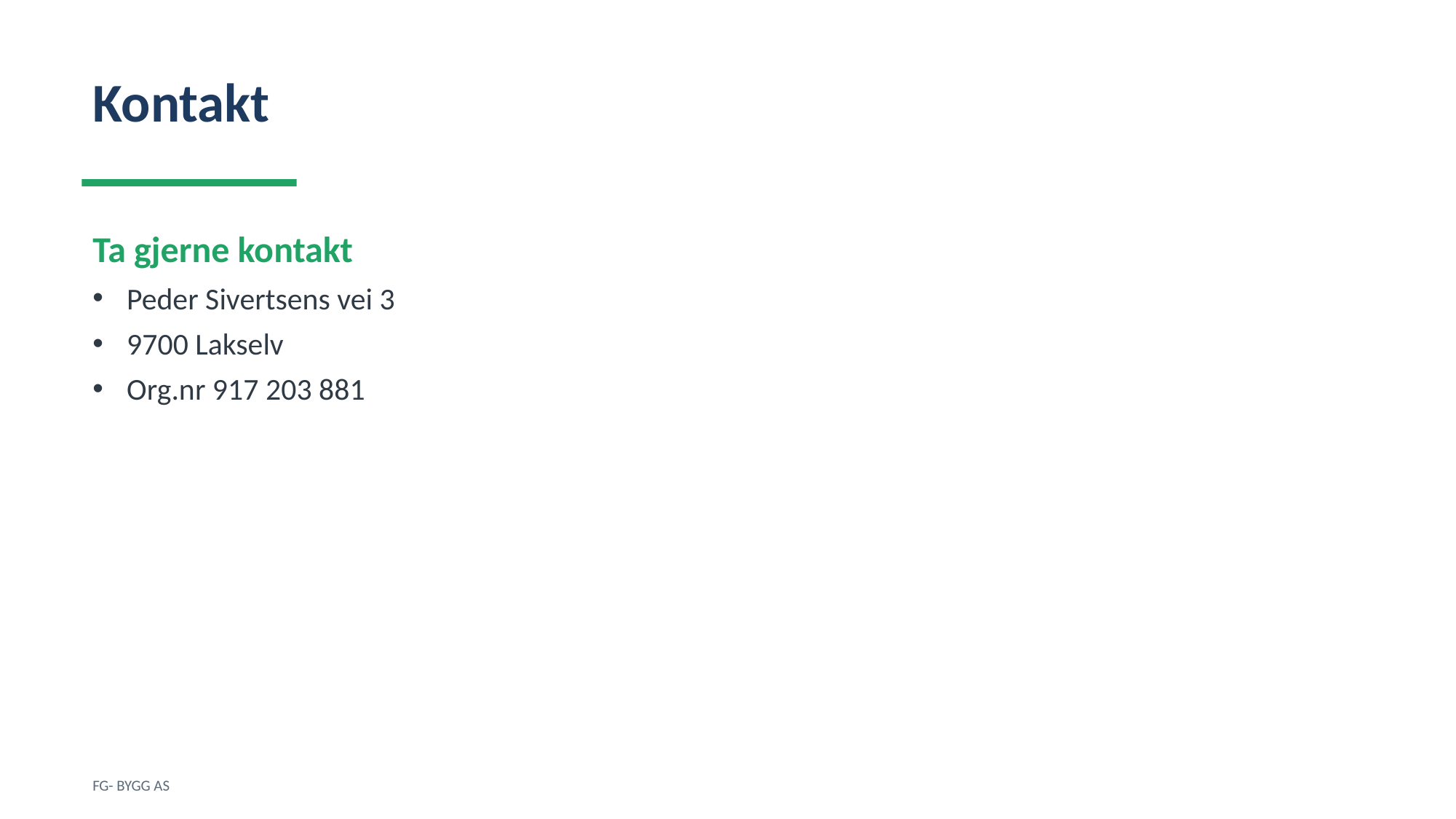

Kontakt

Ta gjerne kontakt
Peder Sivertsens vei 3
9700 Lakselv
Org.nr 917 203 881
FG- BYGG AS